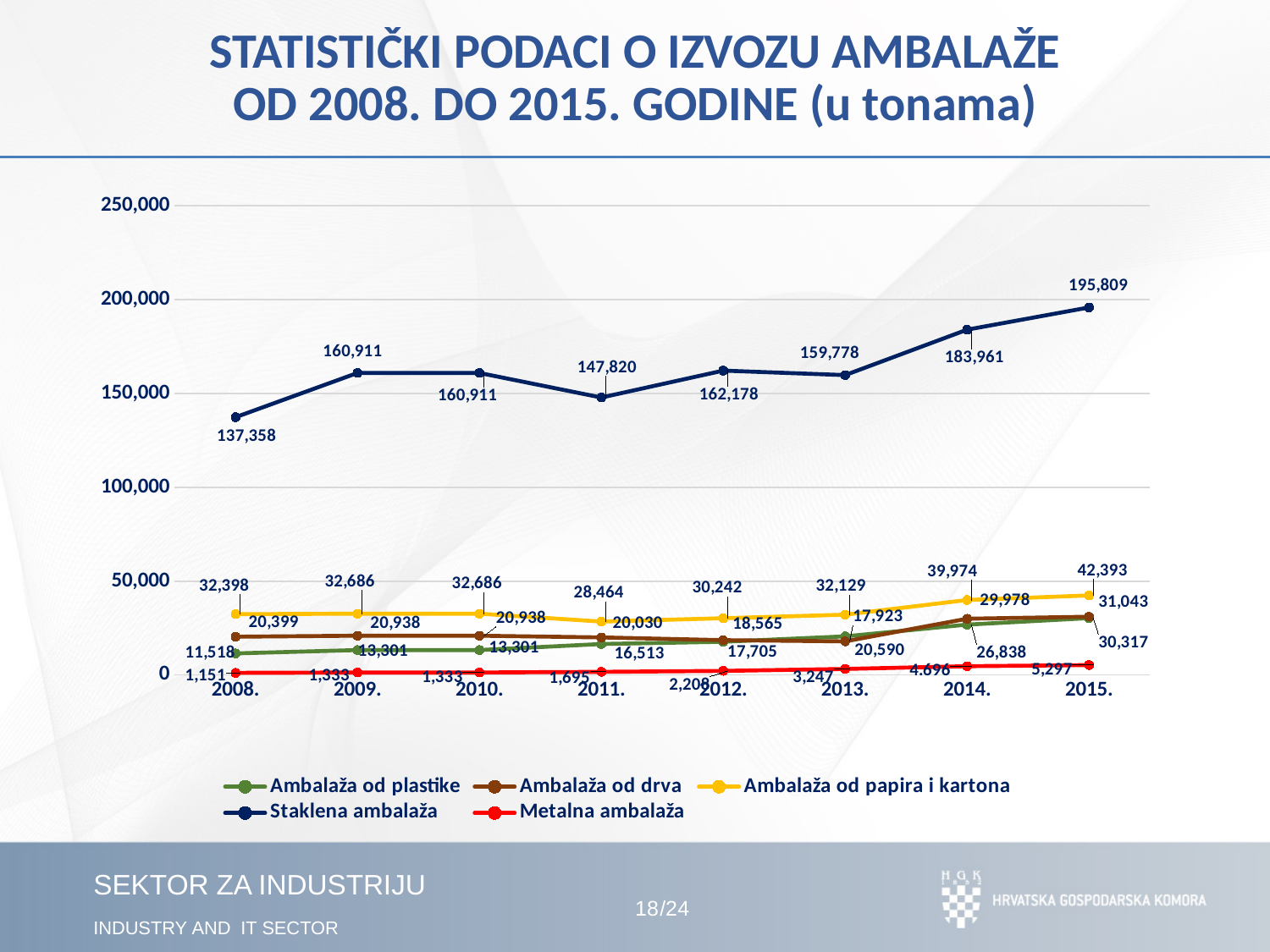

# STATISTIČKI PODACI O IZVOZU AMBALAŽE OD 2008. DO 2015. GODINE (u tonama)

### Chart

| Category | Ambalaža od plastike | Ambalaža od drva | Ambalaža od papira i kartona | Staklena ambalaža | Metalna ambalaža |
|---|---|---|---|---|---|
| 2008. | 11518.0 | 20399.0 | 32398.0 | 137358.0 | 1151.0 |
| 2009. | 13301.0 | 20938.0 | 32686.0 | 160911.0 | 1333.0 |
| 2010. | 13301.0 | 20938.0 | 32686.0 | 160911.0 | 1333.0 |
| 2011. | 16513.0 | 20030.0 | 28464.0 | 147820.0 | 1695.0 |
| 2012. | 17705.0 | 18565.0 | 30242.0 | 162178.0 | 2208.0 |
| 2013. | 20590.0 | 17923.0 | 32129.0 | 159778.0 | 3247.0 |
| 2014. | 26838.373118 | 29978.0 | 39973.6 | 183961.38 | 4696.81 |
| 2015. | 30316.66 | 31042.949 | 42392.6 | 195809.0 | 5297.0 |
18
/24